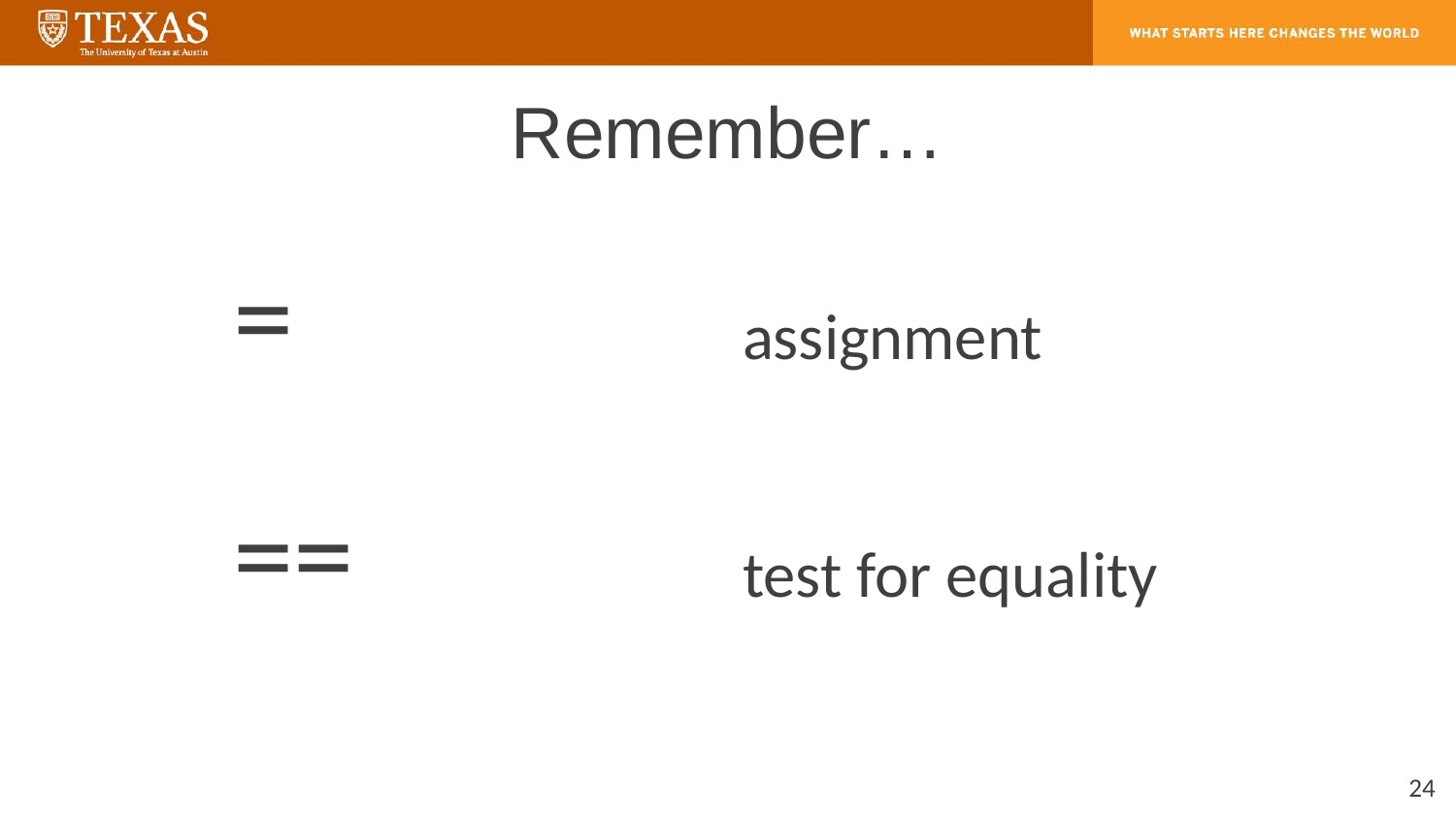

# Remember…
=				assignment

==			test for equality

24